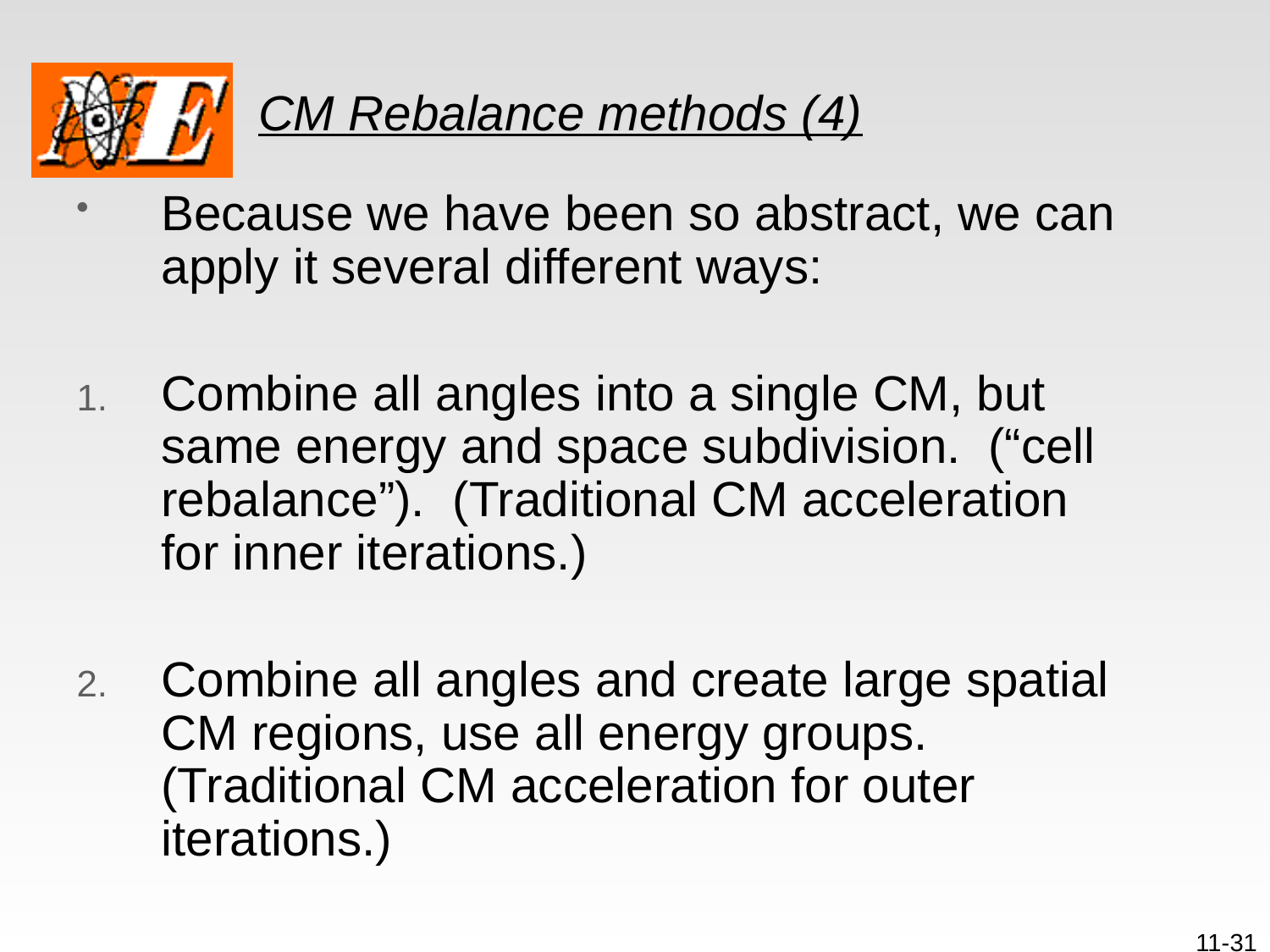

# CM Rebalance methods (4)
Because we have been so abstract, we can apply it several different ways:

Combine all angles into a single CM, but same energy and space subdivision.  (“cell rebalance”).  (Traditional CM acceleration for inner iterations.)

Combine all angles and create large spatial CM regions, use all energy groups. (Traditional CM acceleration for outer iterations.)

11-31